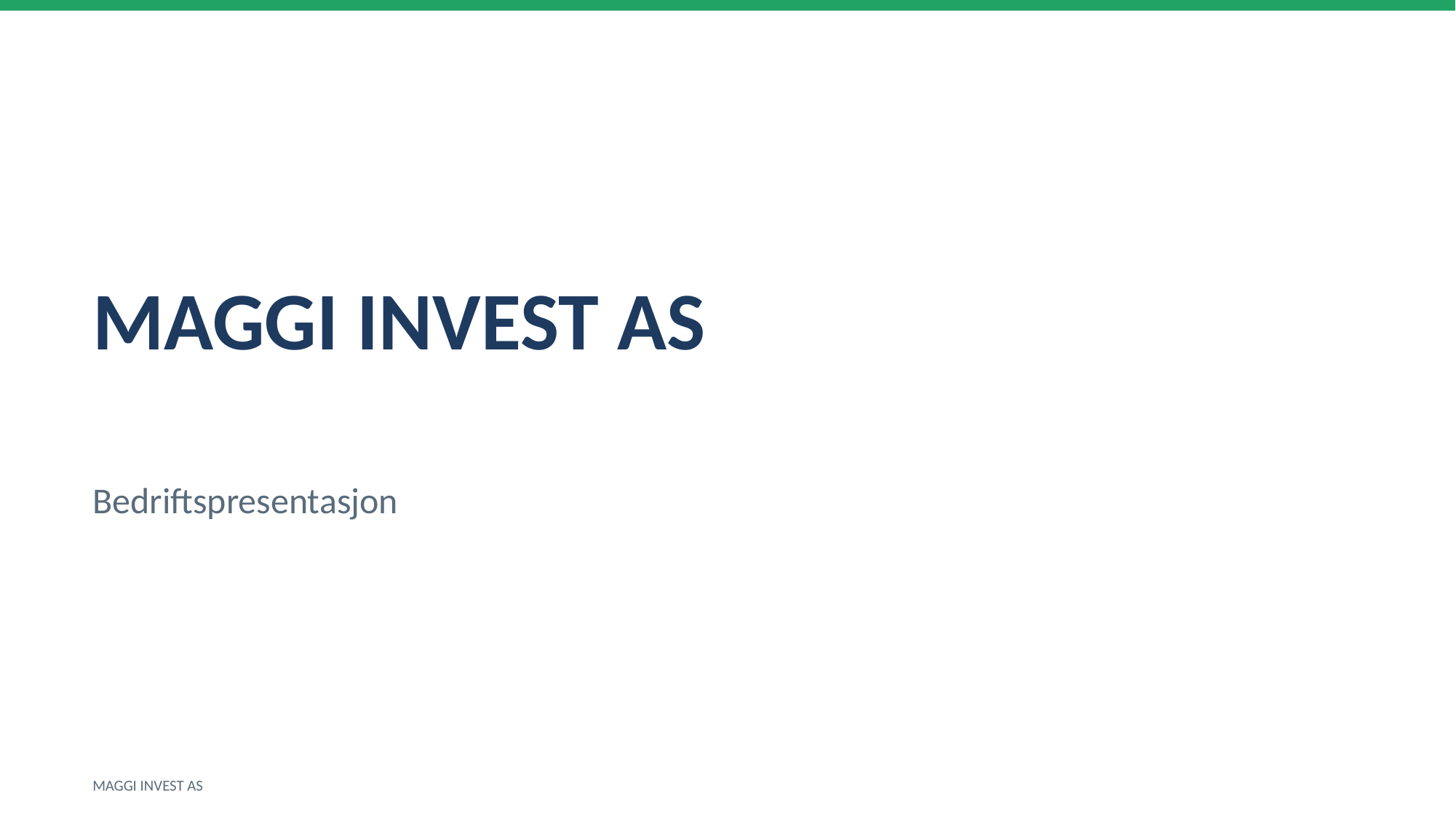

MAGGI INVEST AS
Bedriftspresentasjon
MAGGI INVEST AS